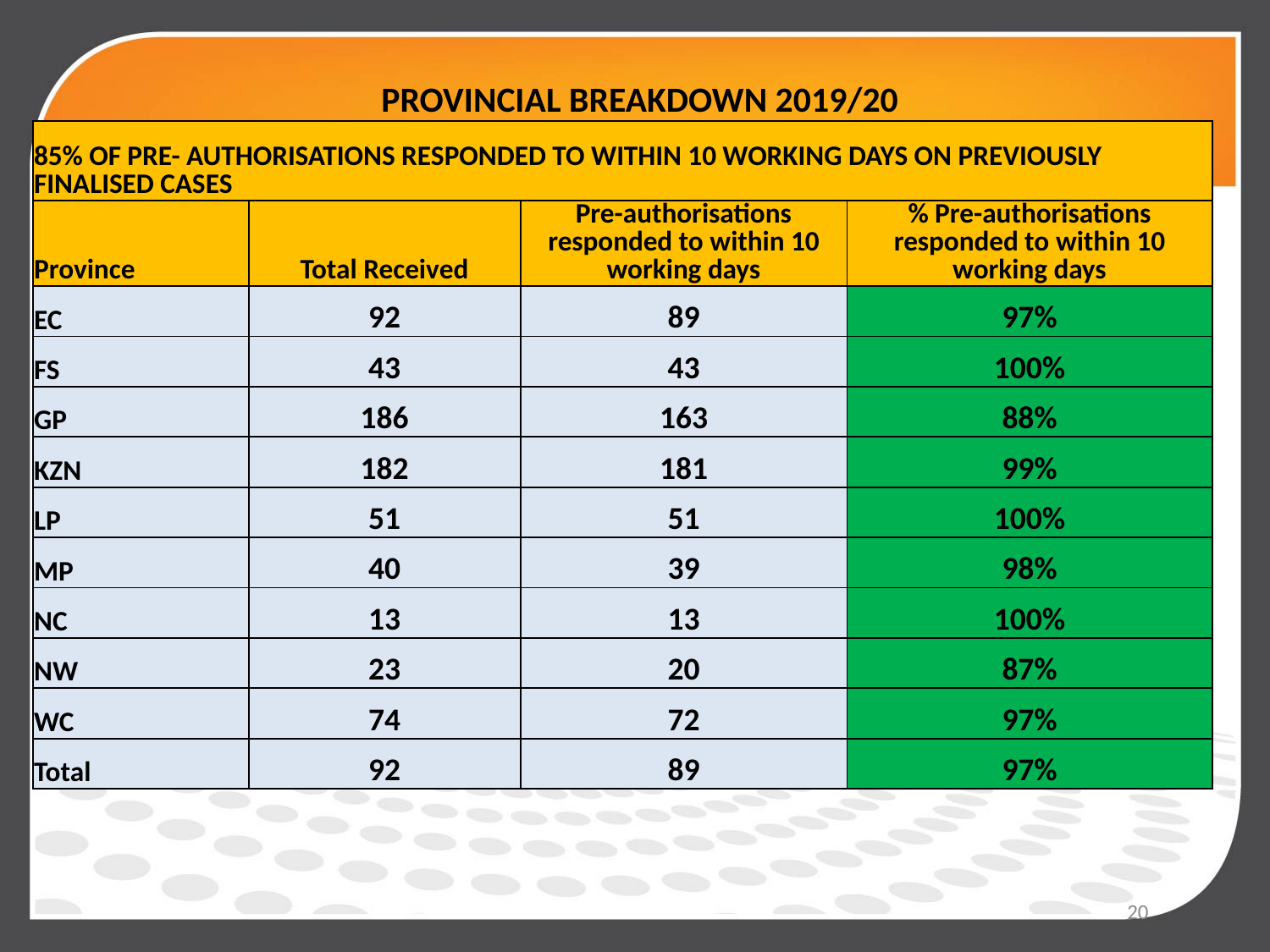

# PROVINCIAL BREAKDOWN 2019/20
| 85% OF PRE- AUTHORISATIONS RESPONDED TO WITHIN 10 WORKING DAYS ON PREVIOUSLY FINALISED CASES |  |  |  |
| --- | --- | --- | --- |
| Province | Total Received | Pre-authorisations responded to within 10 working days | % Pre-authorisations responded to within 10 working days |
| EC | 92 | 89 | 97% |
| FS | 43 | 43 | 100% |
| GP | 186 | 163 | 88% |
| KZN | 182 | 181 | 99% |
| LP | 51 | 51 | 100% |
| MP | 40 | 39 | 98% |
| NC | 13 | 13 | 100% |
| NW | 23 | 20 | 87% |
| WC | 74 | 72 | 97% |
| Total | 92 | 89 | 97% |
20